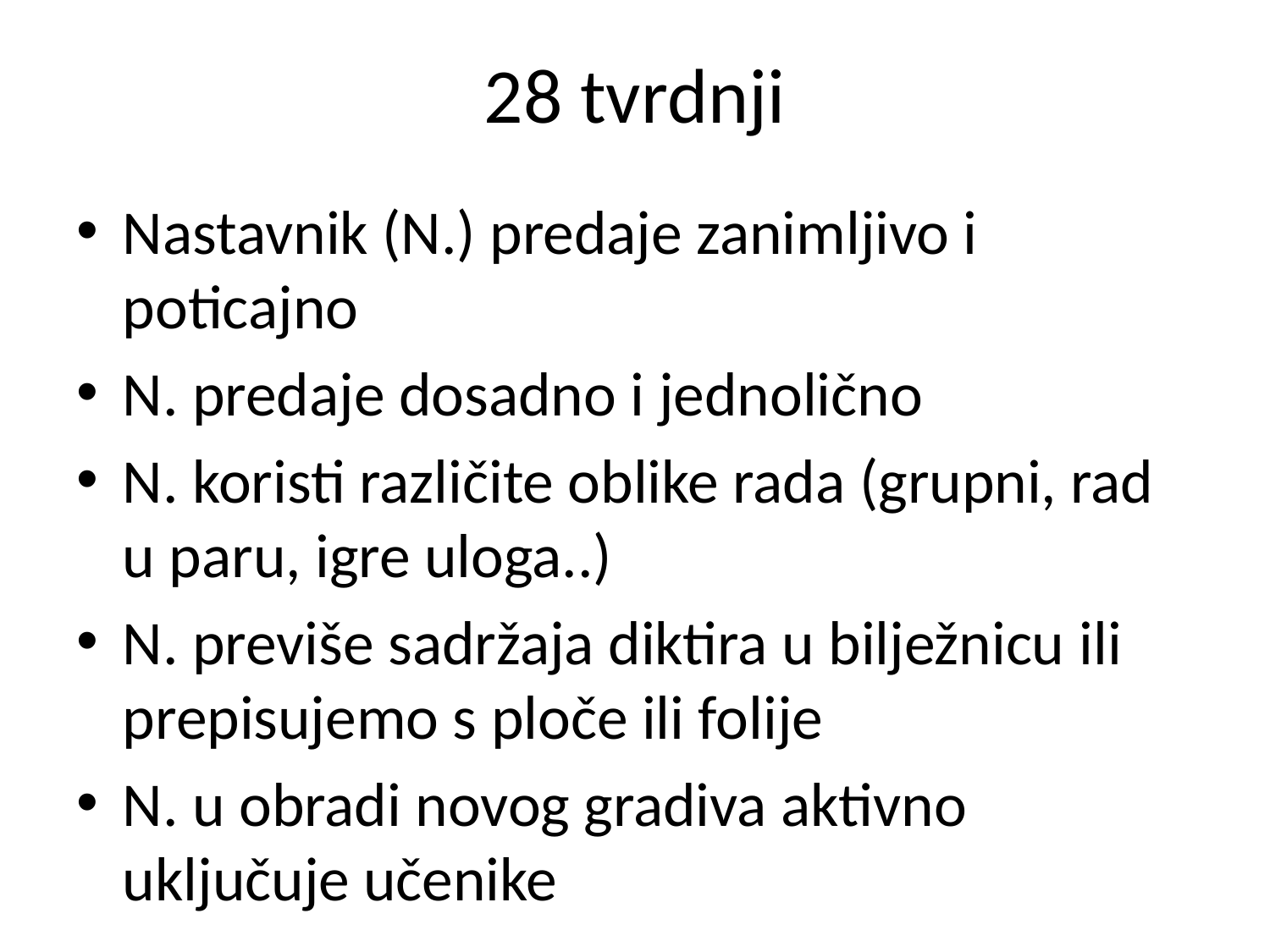

# 28 tvrdnji
Nastavnik (N.) predaje zanimljivo i poticajno
N. predaje dosadno i jednolično
N. koristi različite oblike rada (grupni, rad u paru, igre uloga..)
N. previše sadržaja diktira u bilježnicu ili prepisujemo s ploče ili folije
N. u obradi novog gradiva aktivno uključuje učenike